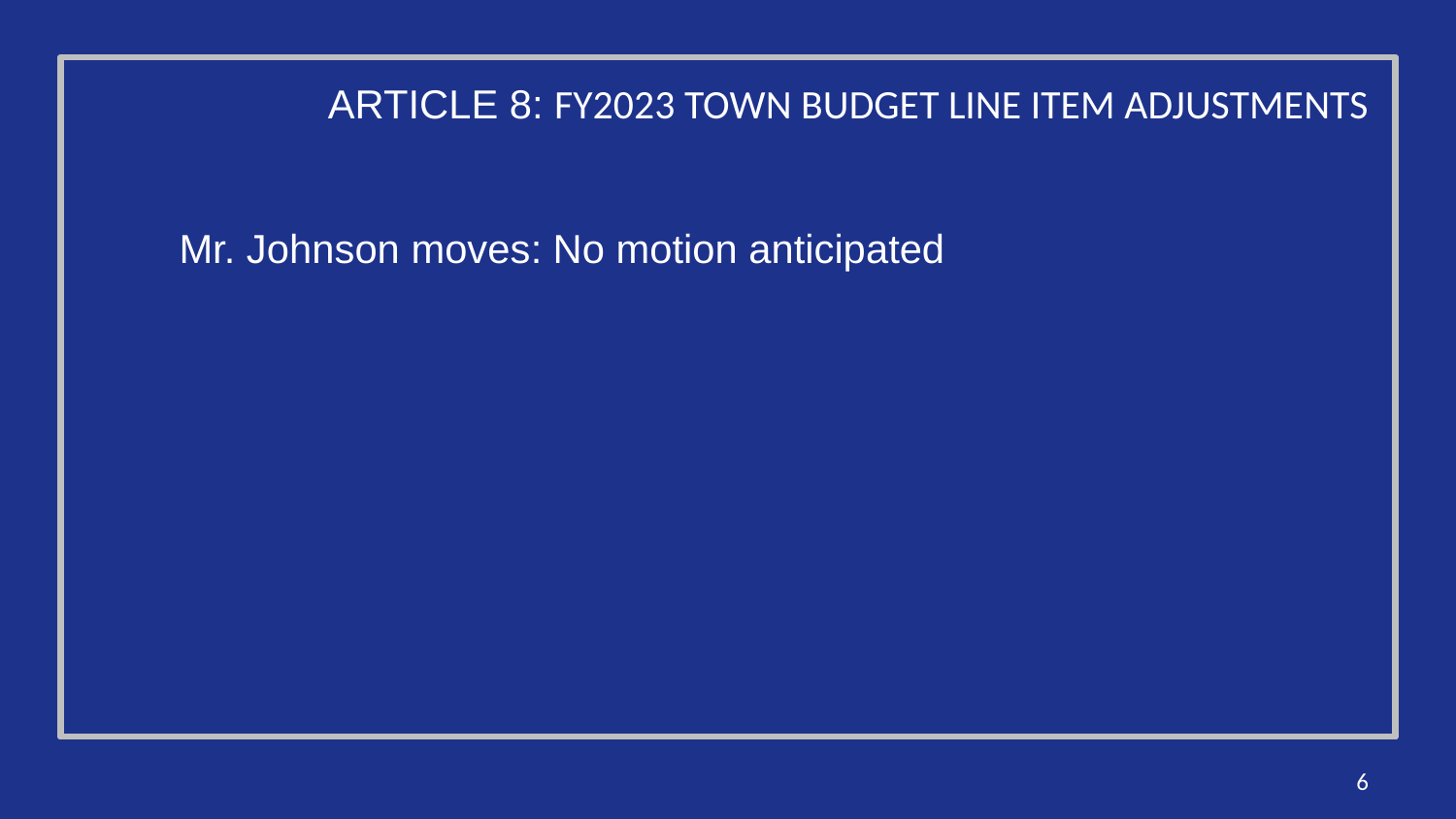

ARTICLE 8: FY2023 TOWN BUDGET LINE ITEM ADJUSTMENTS
Mr. Johnson moves: No motion anticipated

6